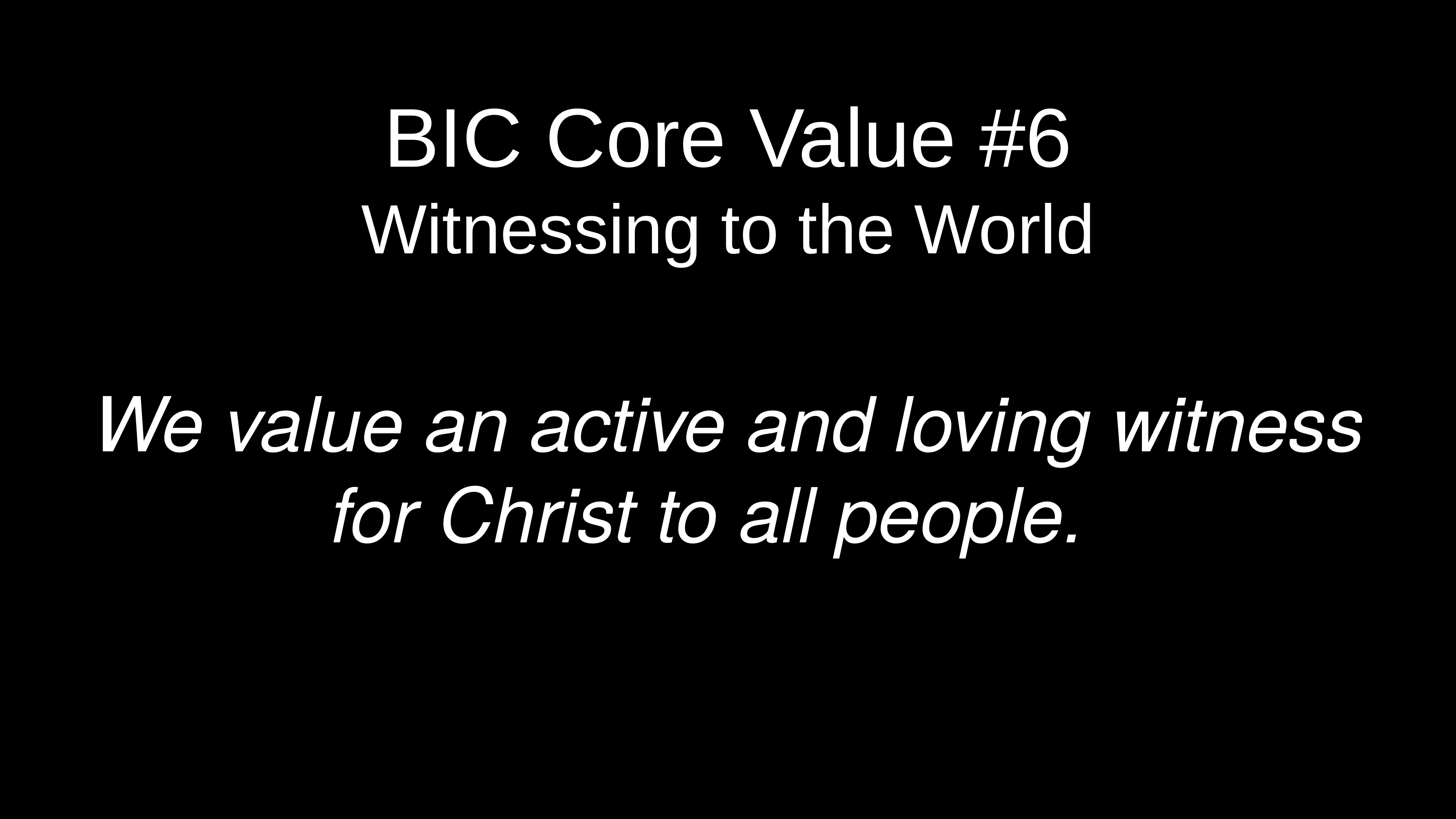

# BIC Core Value #6 Witnessing to the World
We value an active and loving witness for Christ to all people.